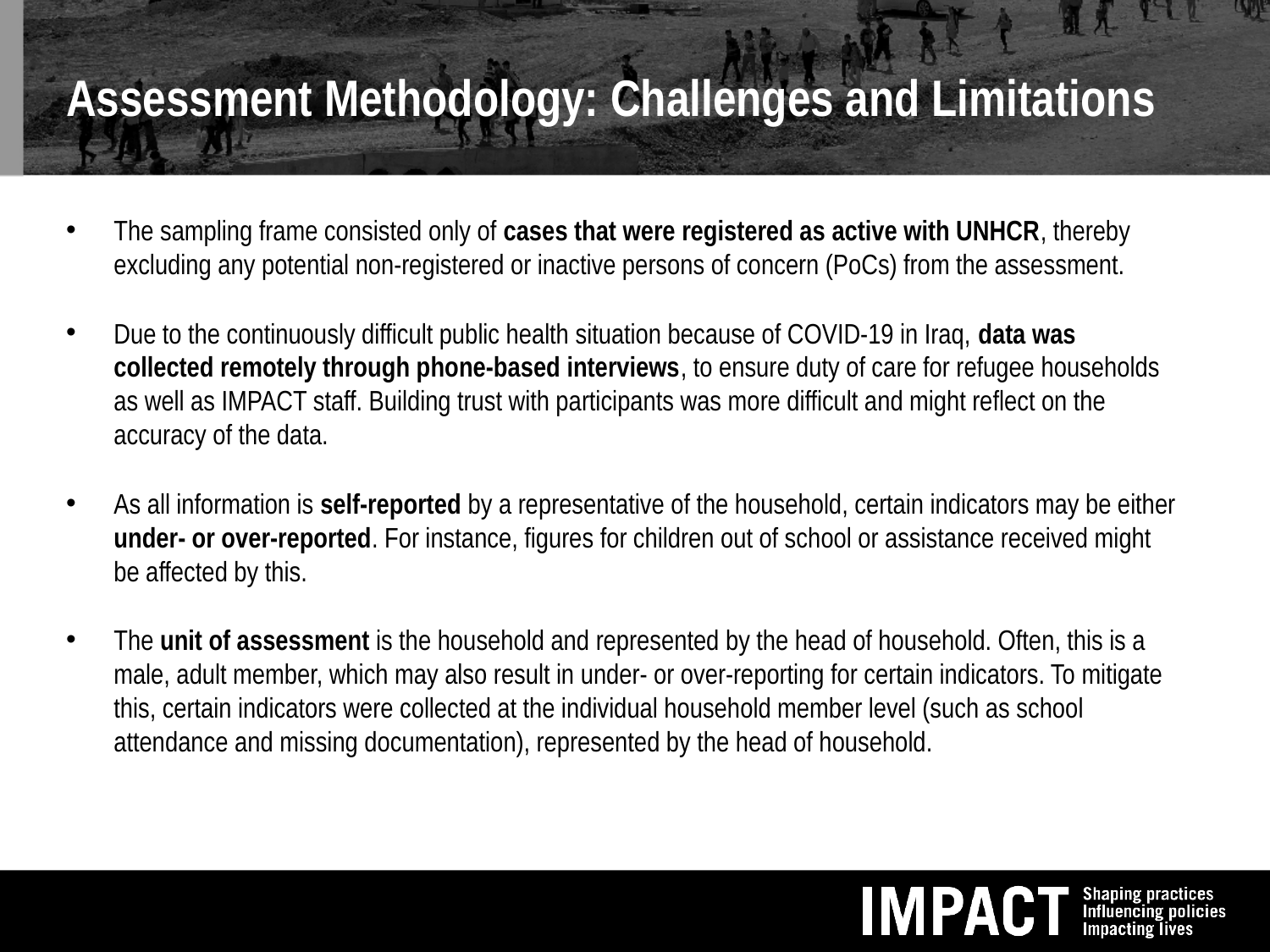

# Assessment Methodology: Challenges and Limitations
The sampling frame consisted only of cases that were registered as active with UNHCR, thereby excluding any potential non-registered or inactive persons of concern (PoCs) from the assessment.
Due to the continuously difficult public health situation because of COVID-19 in Iraq, data was collected remotely through phone-based interviews, to ensure duty of care for refugee households as well as IMPACT staff. Building trust with participants was more difficult and might reflect on the accuracy of the data.
As all information is self-reported by a representative of the household, certain indicators may be either under- or over-reported. For instance, figures for children out of school or assistance received might be affected by this.
The unit of assessment is the household and represented by the head of household. Often, this is a male, adult member, which may also result in under- or over-reporting for certain indicators. To mitigate this, certain indicators were collected at the individual household member level (such as school attendance and missing documentation), represented by the head of household.